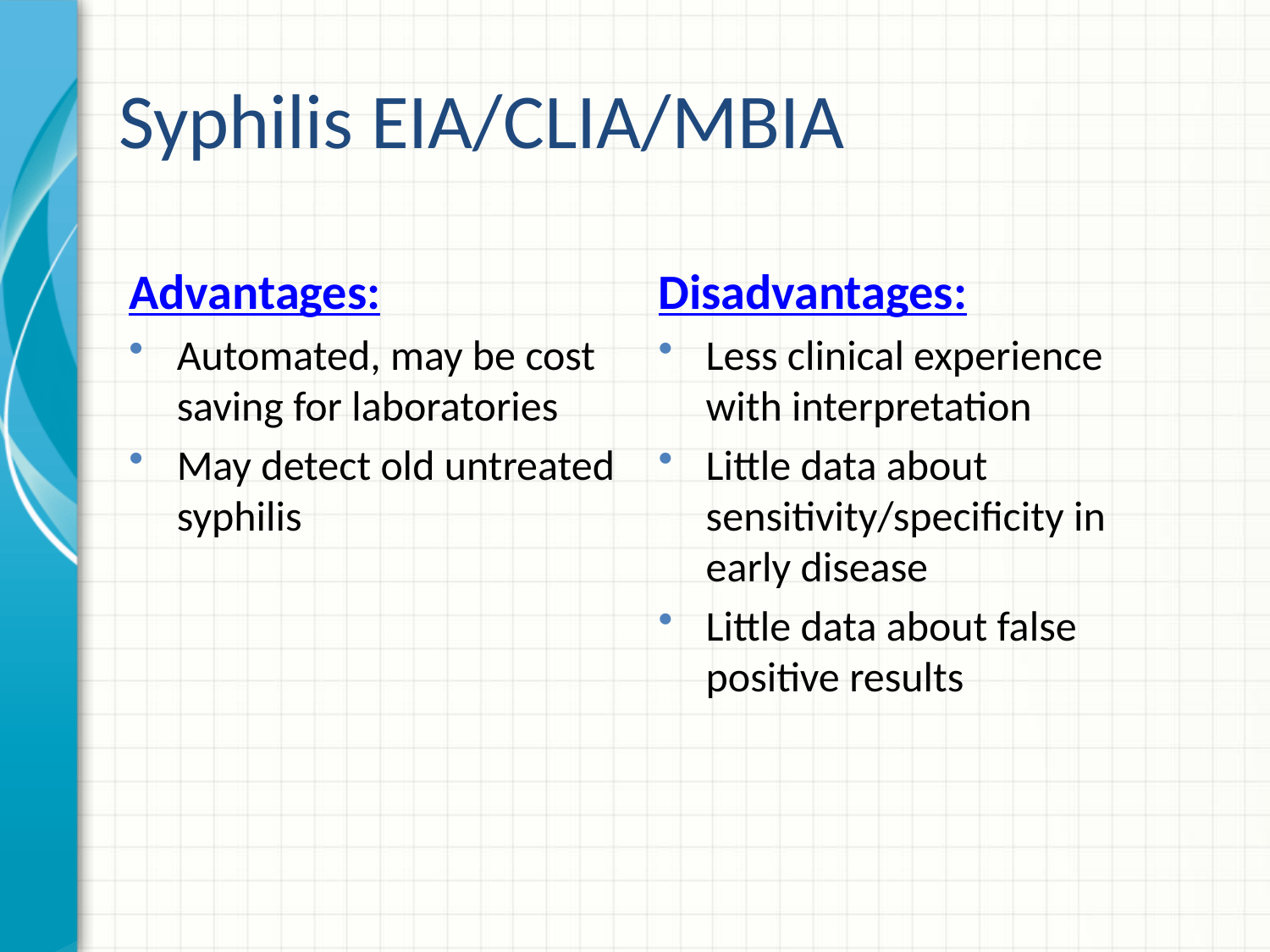

# Syphilis EIA/CLIA/MBIA
Advantages:
Automated, may be cost saving for laboratories
May detect old untreated syphilis

Disadvantages:
Less clinical experience with interpretation
Little data about sensitivity/specificity in early disease
Little data about false positive results